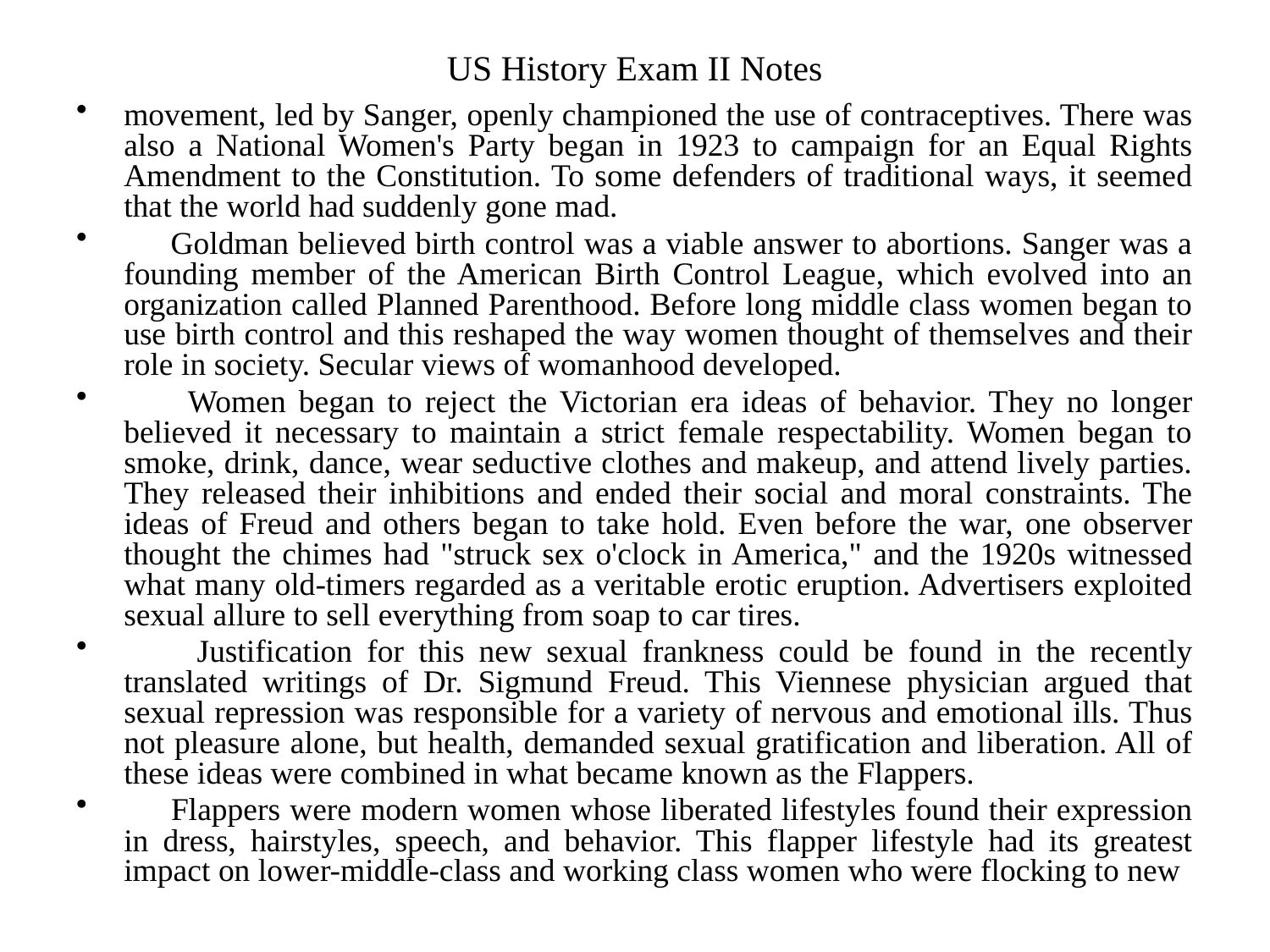

# US History Exam II Notes
movement, led by Sanger, openly championed the use of contraceptives. There was also a National Women's Party began in 1923 to campaign for an Equal Rights Amendment to the Constitution. To some defenders of traditional ways, it seemed that the world had suddenly gone mad.
     Goldman believed birth control was a viable answer to abortions. Sanger was a founding member of the American Birth Control League, which evolved into an organization called Planned Parenthood. Before long middle class women began to use birth control and this reshaped the way women thought of themselves and their role in society. Secular views of womanhood developed.
     Women began to reject the Victorian era ideas of behavior. They no longer believed it necessary to maintain a strict female respectability. Women began to smoke, drink, dance, wear seductive clothes and makeup, and attend lively parties. They released their inhibitions and ended their social and moral constraints. The ideas of Freud and others began to take hold. Even before the war, one observer thought the chimes had "struck sex o'clock in America," and the 1920s witnessed what many old-timers regarded as a veritable erotic eruption. Advertisers exploited sexual allure to sell everything from soap to car tires.
     Justification for this new sexual frankness could be found in the recently translated writings of Dr. Sigmund Freud. This Viennese physician argued that sexual repression was responsible for a variety of nervous and emotional ills. Thus not pleasure alone, but health, demanded sexual gratification and liberation. All of these ideas were combined in what became known as the Flappers.
     Flappers were modern women whose liberated lifestyles found their expression in dress, hairstyles, speech, and behavior. This flapper lifestyle had its greatest impact on lower-middle-class and working class women who were flocking to new